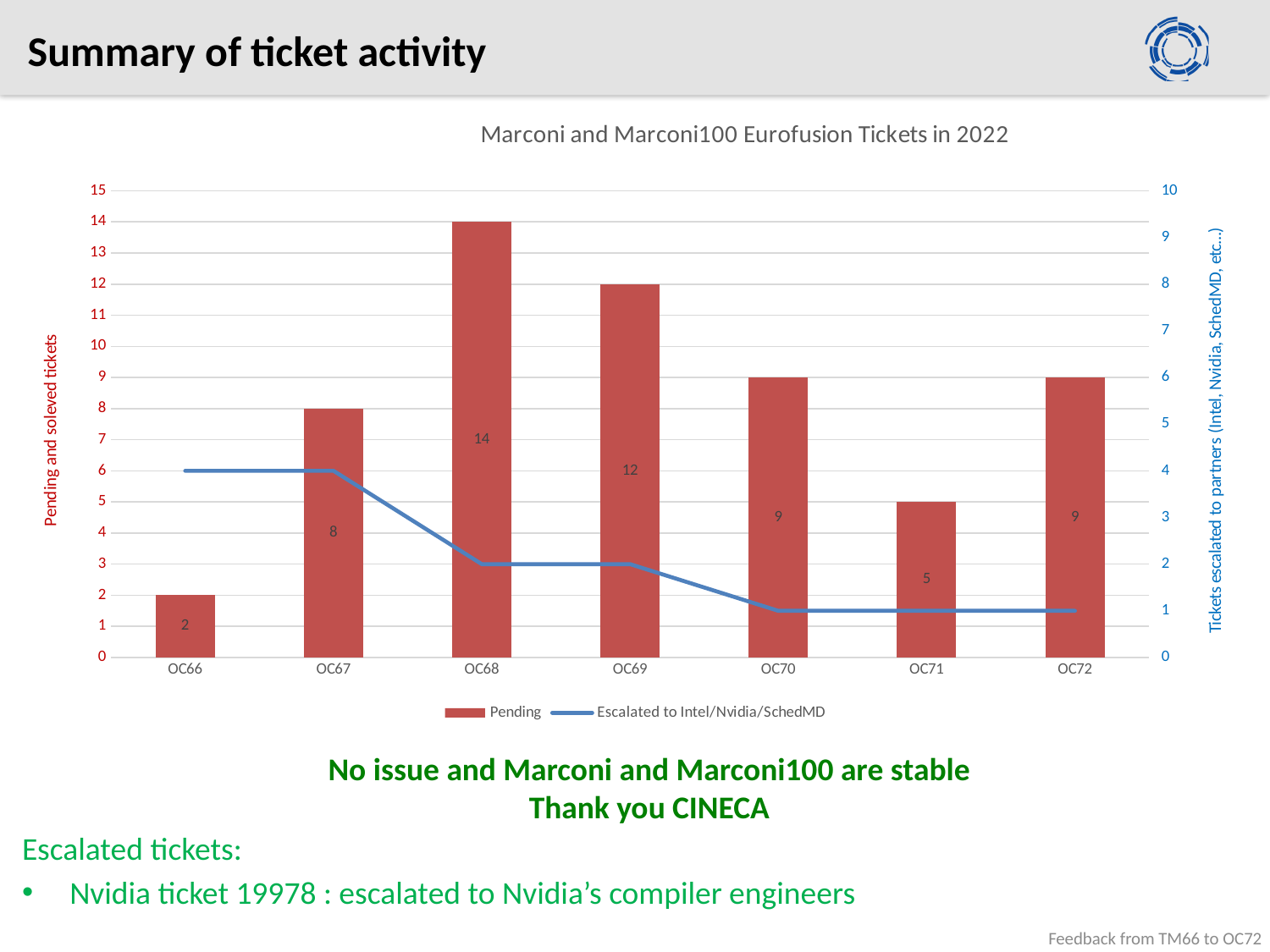

# Summary of ticket activity

### Chart: Marconi and Marconi100 Eurofusion Tickets in 2022

| Category | Pending | Escalated to Intel/Nvidia/SchedMD |
|---|---|---|
| OC66 | 2.0 | 4.0 |
| OC67 | 8.0 | 4.0 |
| OC68 | 14.0 | 2.0 |
| OC69 | 12.0 | 2.0 |
| OC70 | 9.0 | 1.0 |
| OC71 | 5.0 | 1.0 |
| OC72 | 9.0 | 1.0 |
No issue and Marconi and Marconi100 are stable
Thank you CINECA
Escalated tickets:
Nvidia ticket 19978 : escalated to Nvidia’s compiler engineers

Feedback from TM66 to OC72